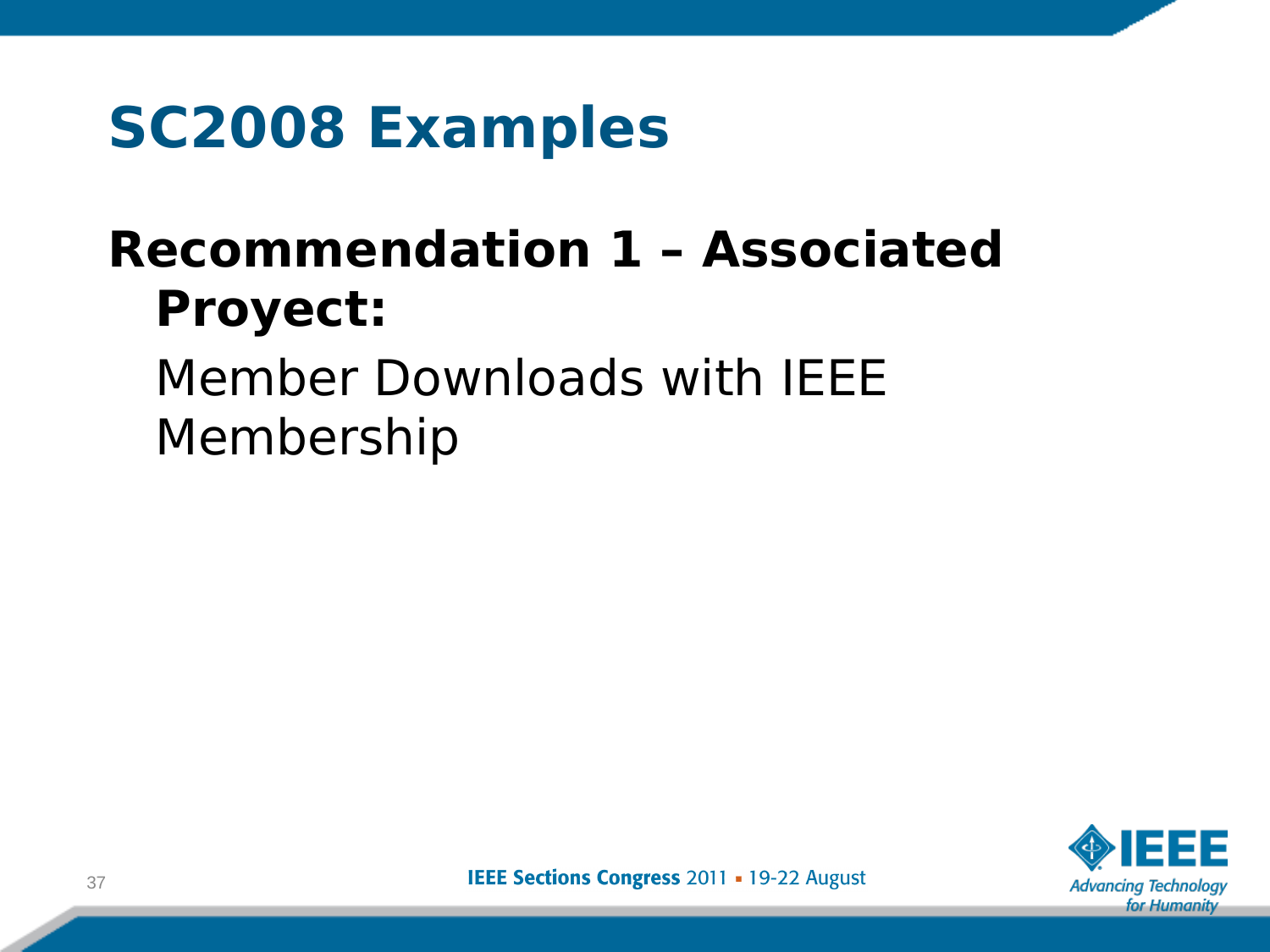

SC2008 Examples
Recommendation 1 – Associated Proyect:
	Member Downloads with IEEE Membership
37